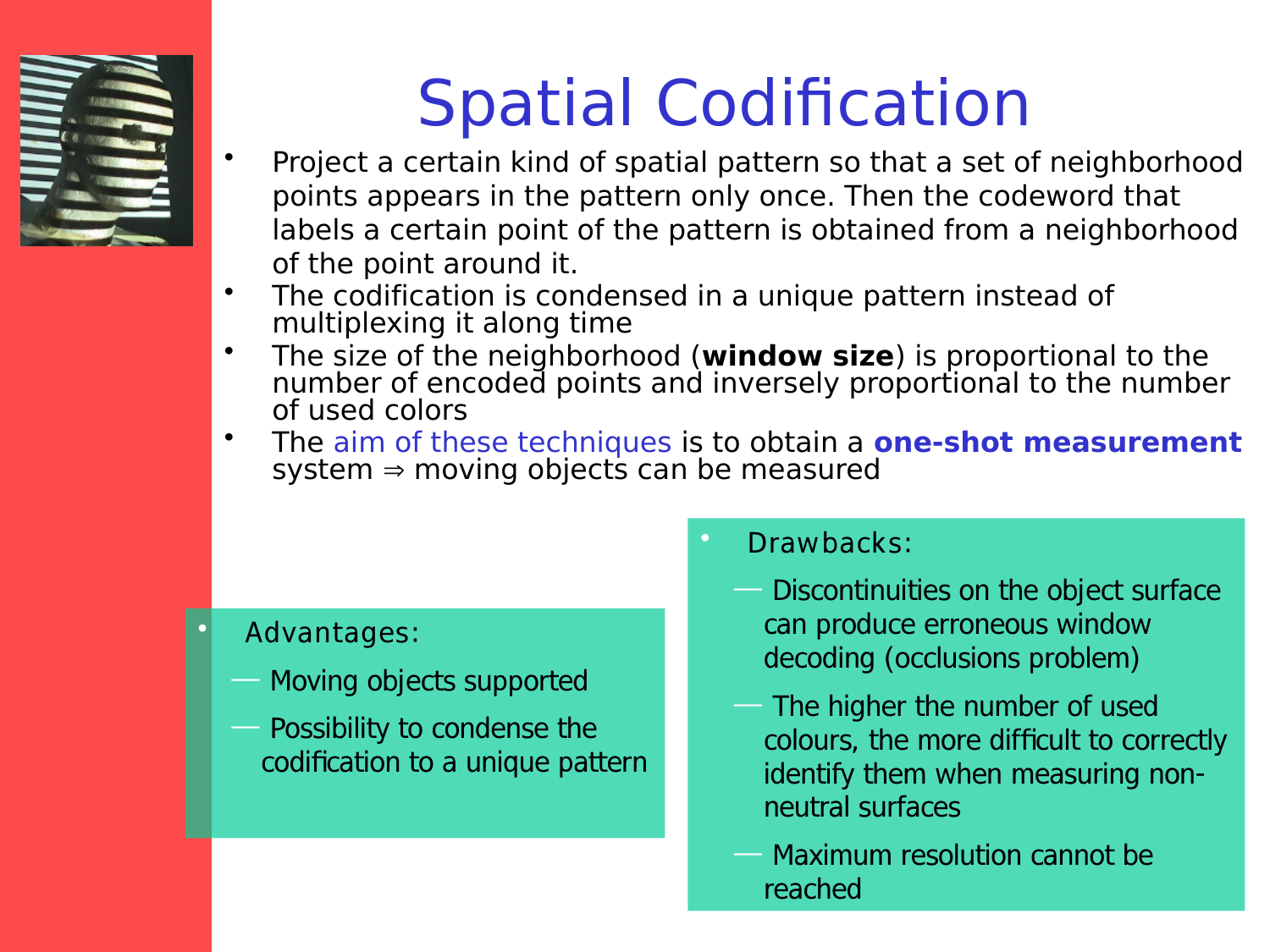

# Spatial Codification
Project a certain kind of spatial pattern so that a set of neighborhood points appears in the pattern only once. Then the codeword that labels a certain point of the pattern is obtained from a neighborhood of the point around it.
The codification is condensed in a unique pattern instead of multiplexing it along time
The size of the neighborhood (window size) is proportional to the number of encoded points and inversely proportional to the number of used colors
The aim of these techniques is to obtain a one-shot measurement system ⇒ moving objects can be measured

  Drawbacks:
 Discontinuities on the object surface can produce erroneous window decoding (occlusions problem)
 The higher the number of used colours, the more difficult to correctly identify them when measuring non-neutral surfaces
 Maximum resolution cannot be reached
  Advantages:
 Moving objects supported
 Possibility to condense the codification to a unique pattern